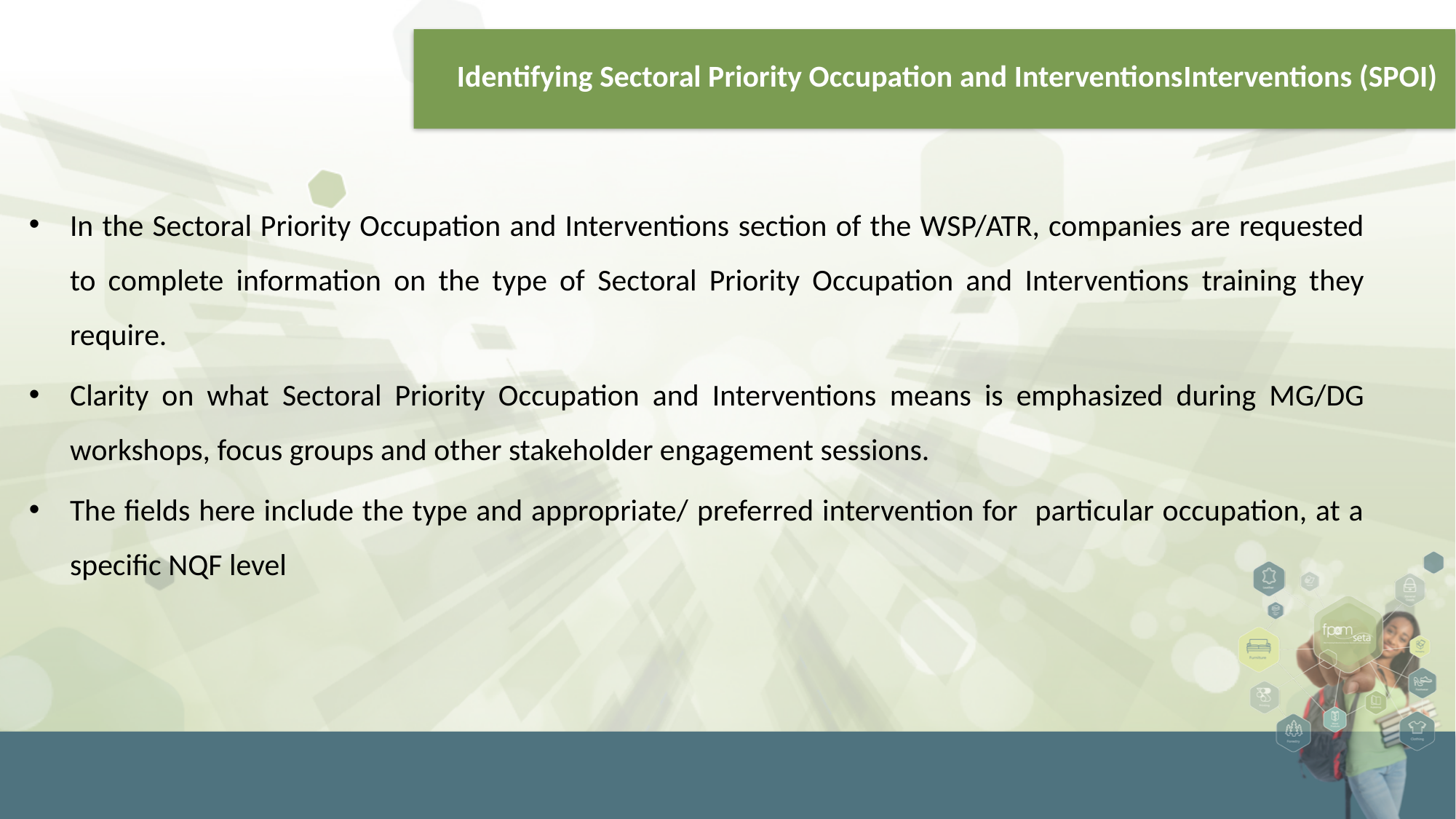

# Identifying Sectoral Priority Occupation and InterventionsInterventions (SPOI)

In the Sectoral Priority Occupation and Interventions section of the WSP/ATR, companies are requested to complete information on the type of Sectoral Priority Occupation and Interventions training they require.
Clarity on what Sectoral Priority Occupation and Interventions means is emphasized during MG/DG workshops, focus groups and other stakeholder engagement sessions.
The fields here include the type and appropriate/ preferred intervention for  particular occupation, at a specific NQF level